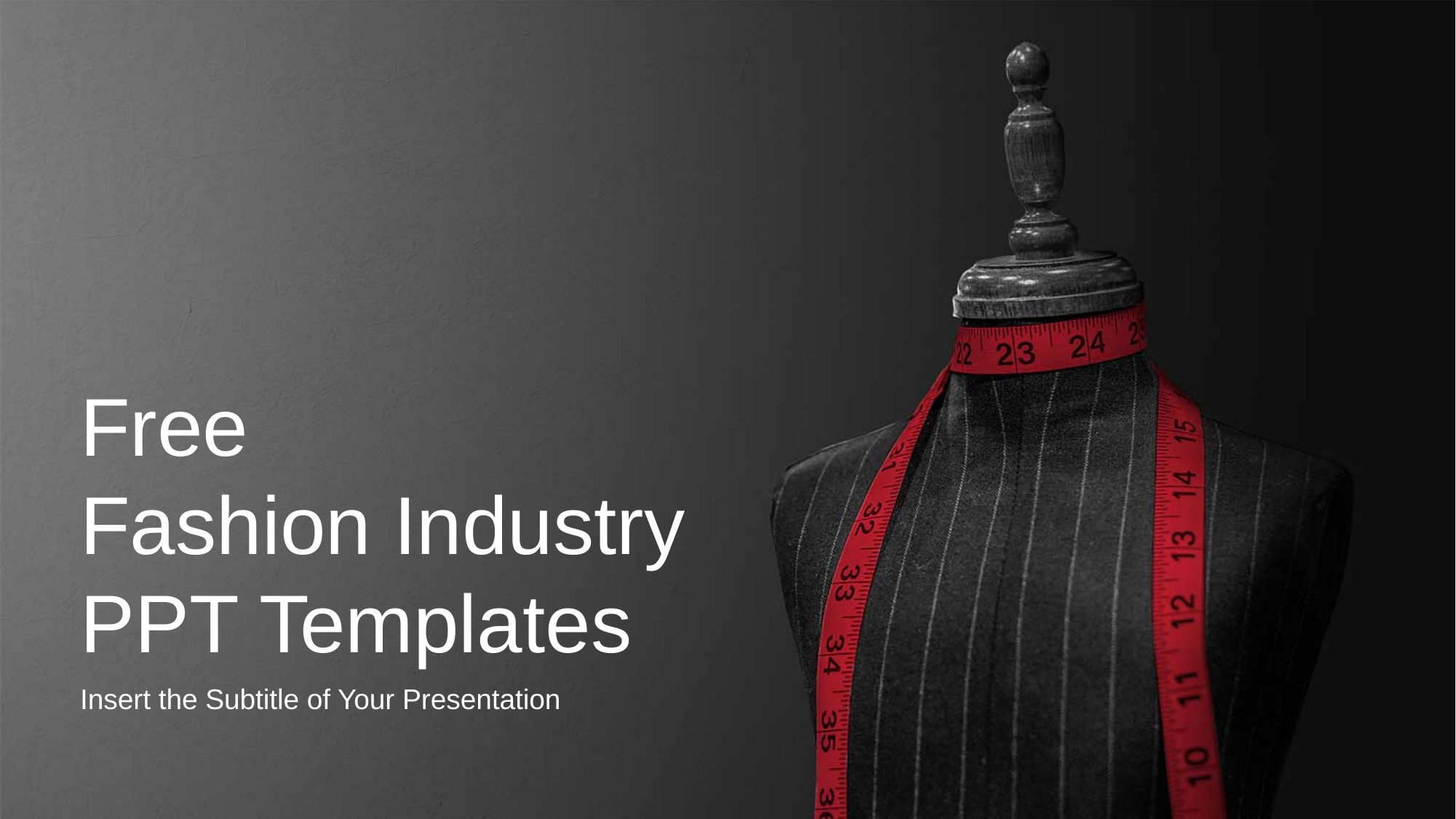

Free
Fashion Industry
PPT Templates
Insert the Subtitle of Your Presentation